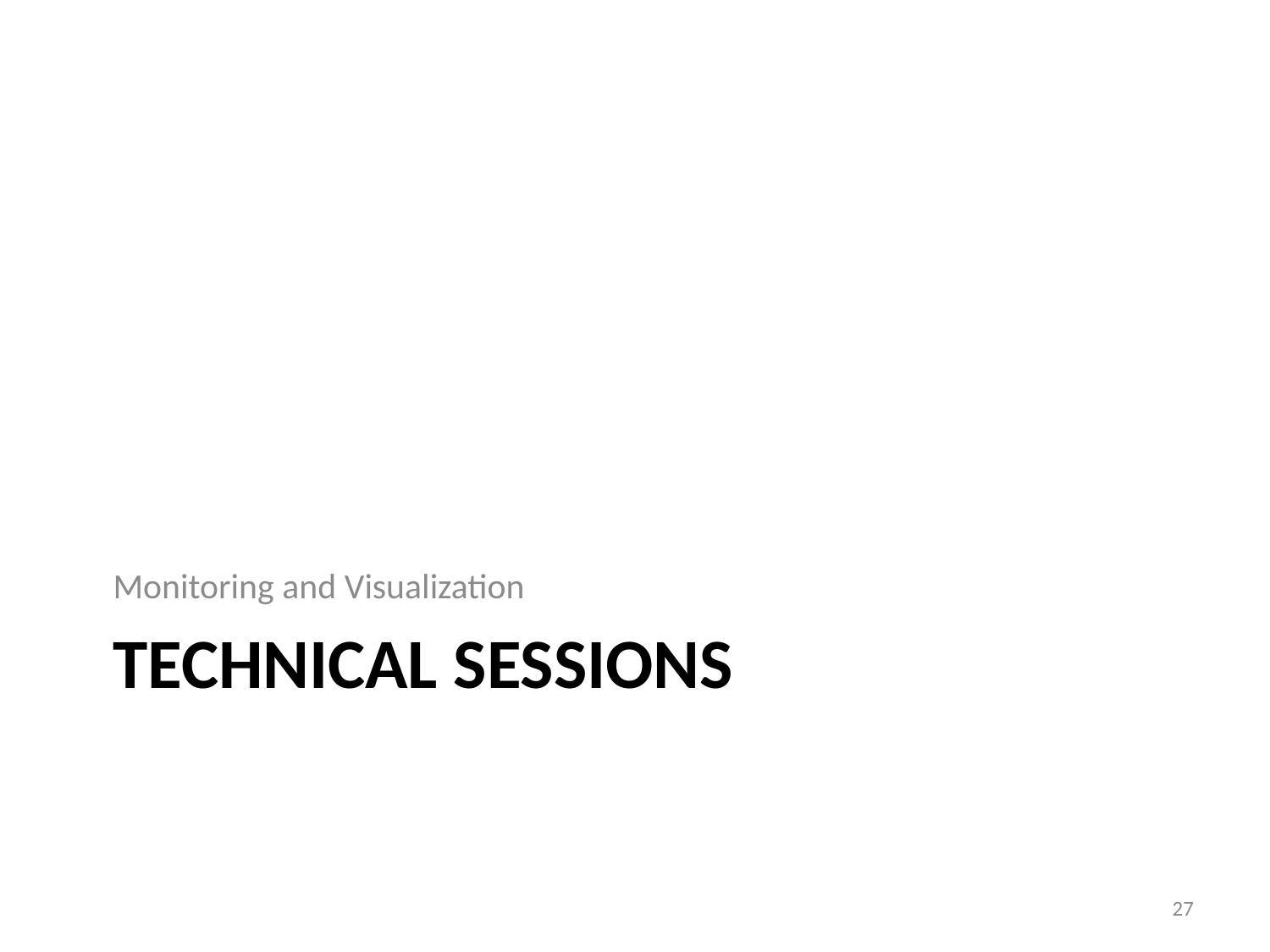

Monitoring and Visualization
# Technical Sessions
27